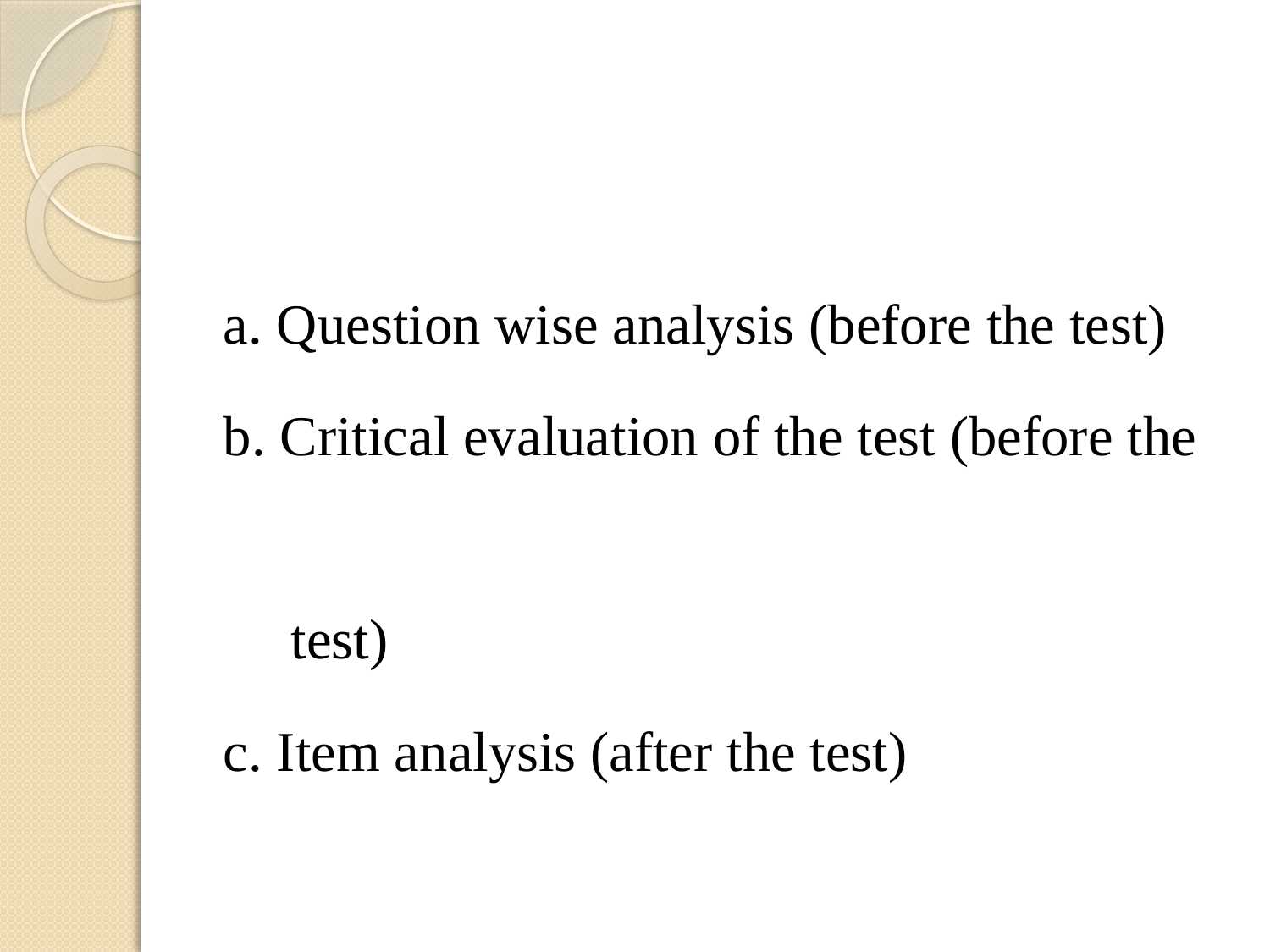

#

a. Question wise analysis (before the test)
b. Critical evaluation of the test (before the
  test)
c. Item analysis (after the test)